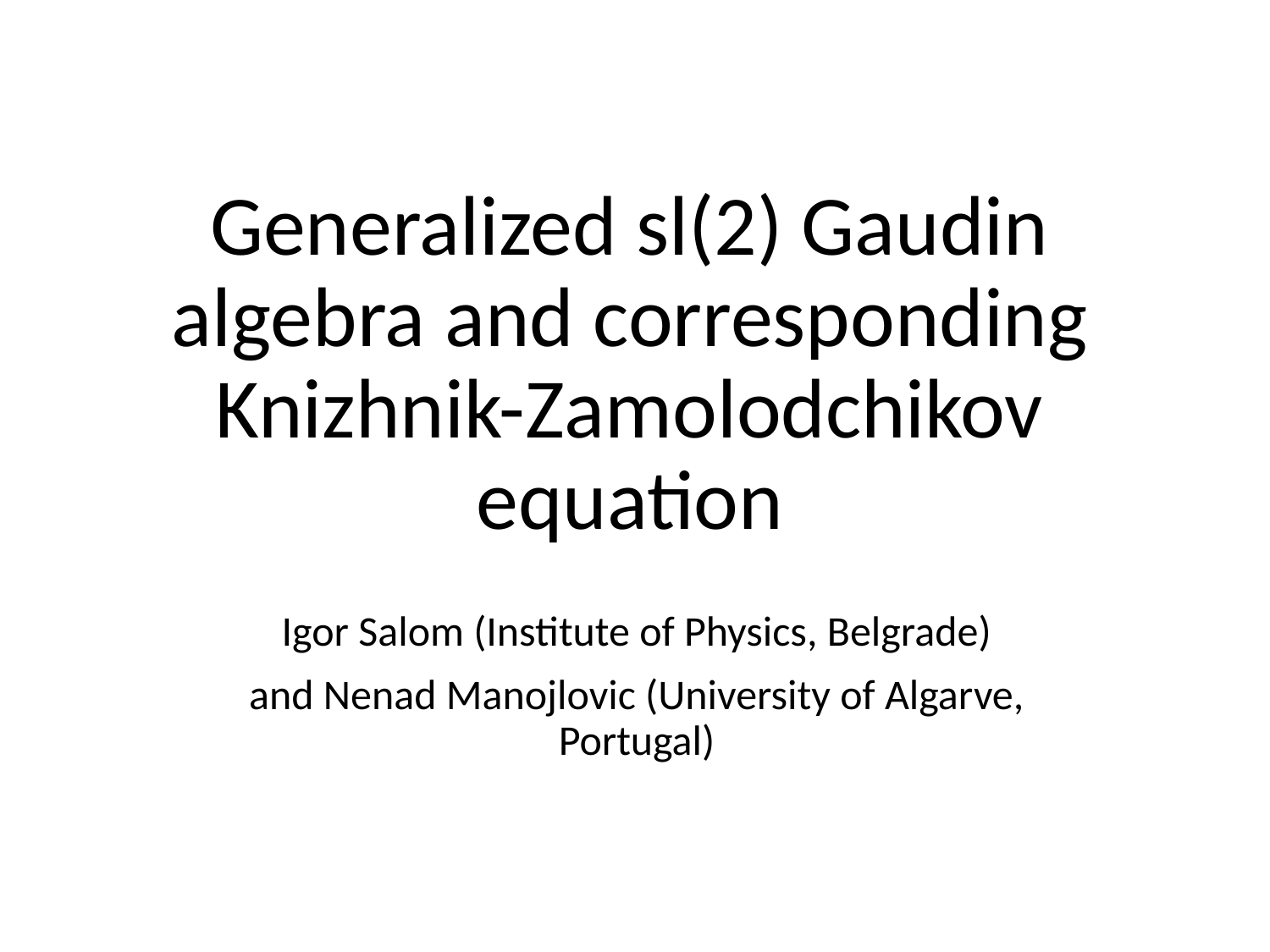

# Generalized sl(2) Gaudin algebra and corresponding Knizhnik-Zamolodchikov equation
Igor Salom (Institute of Physics, Belgrade)
and Nenad Manojlovic (University of Algarve, Portugal)